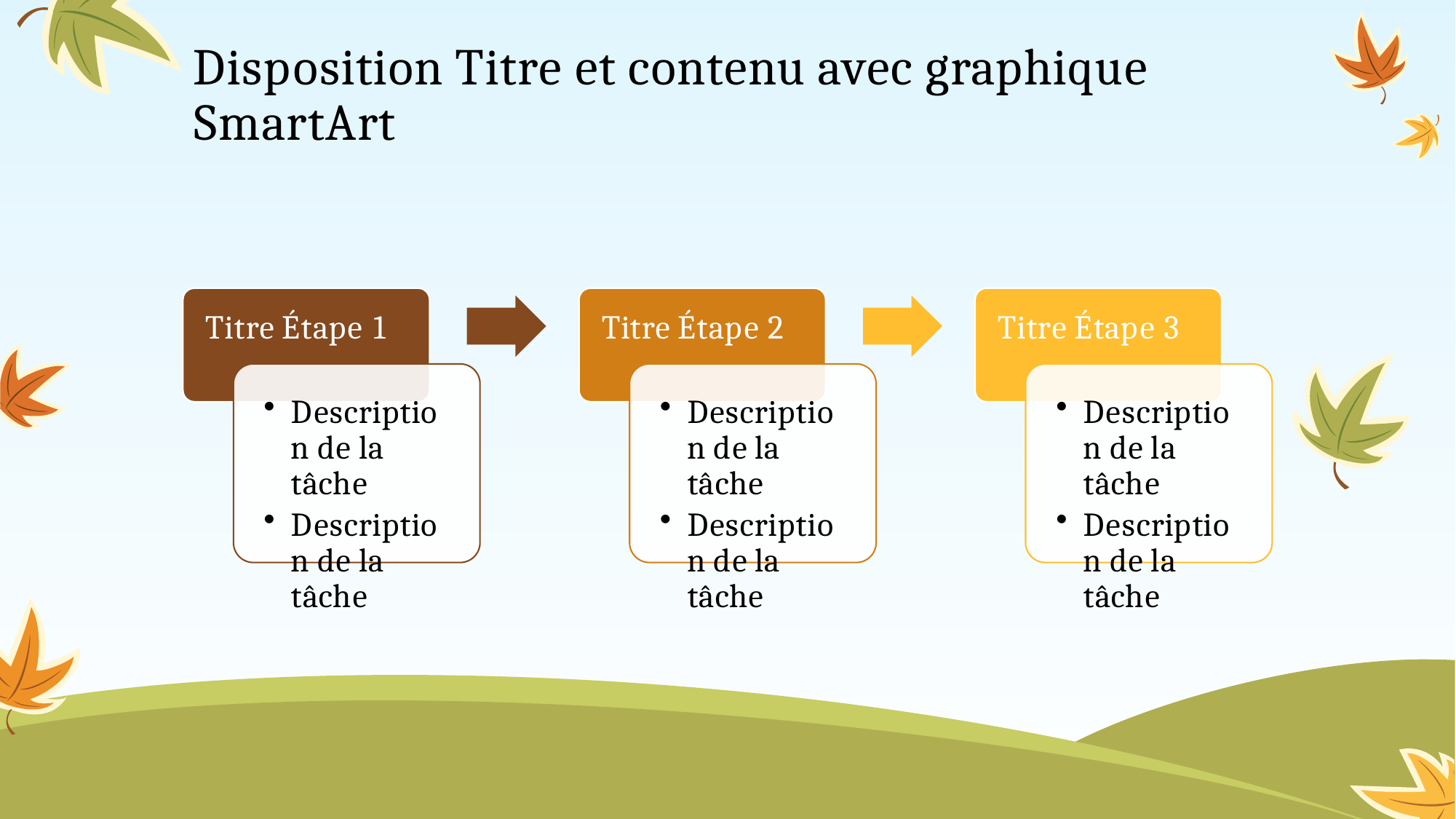

# Disposition Titre et contenu avec graphique SmartArt
Titre Étape 1
Description de la tâche
Description de la tâche

Titre Étape 2
Description de la tâche
Description de la tâche

Titre Étape 3
Description de la tâche
Description de la tâche